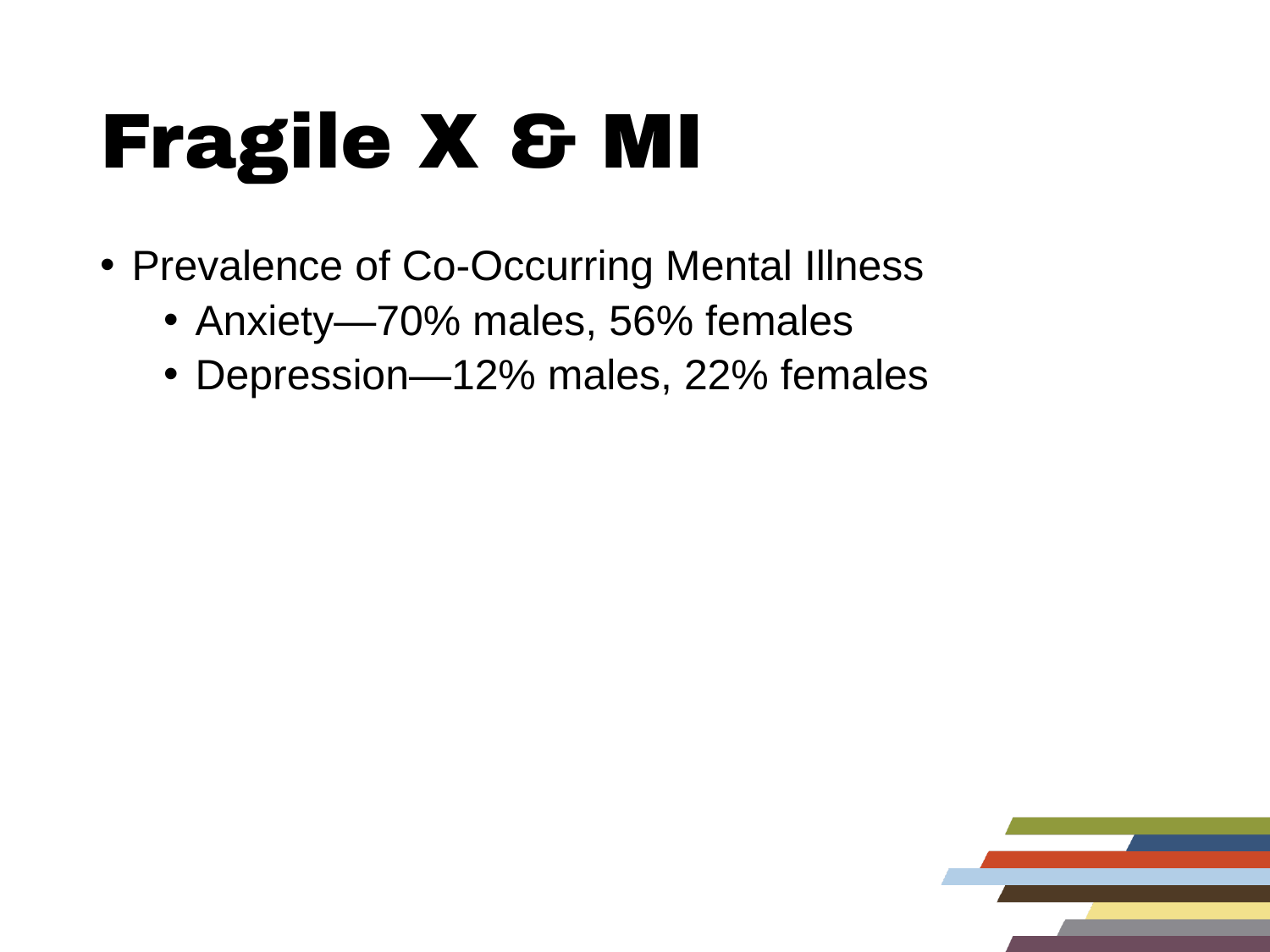

# Fragile X	 & MI
Prevalence of Co-Occurring Mental Illness
Anxiety—70% males, 56% females
Depression—12% males, 22% females